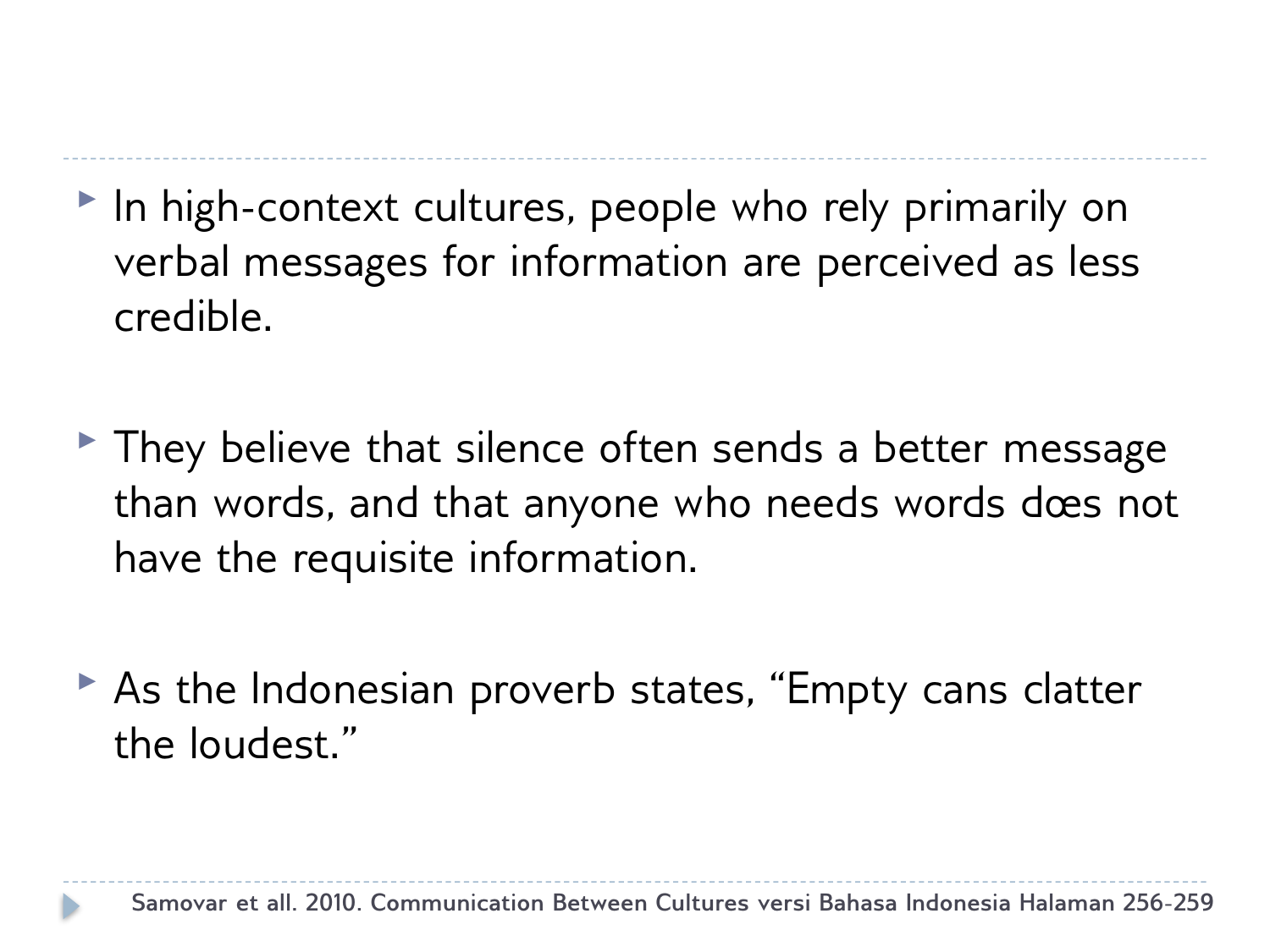

#
In high-context cultures, people who rely primarily on verbal messages for information are perceived as less credible.

They believe that silence often sends a better message than words, and that anyone who needs words does not have the requisite information.

As the Indonesian proverb states, “Empty cans clatter the loudest.”
Samovar et all. 2010. Communication Between Cultures versi Bahasa Indonesia Halaman 256-259